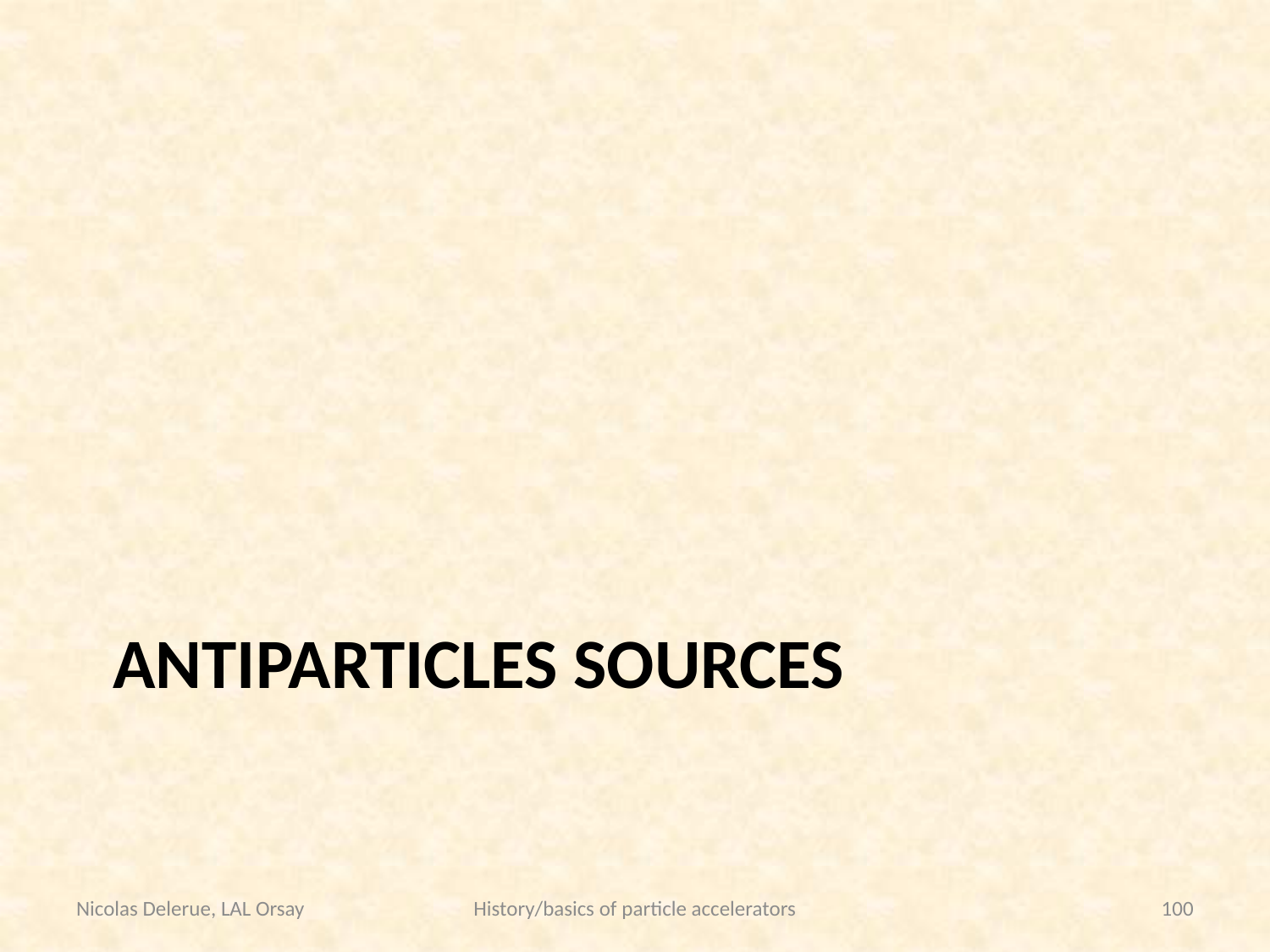

# Antiparticles sources
Nicolas Delerue, LAL Orsay
History/basics of particle accelerators
100